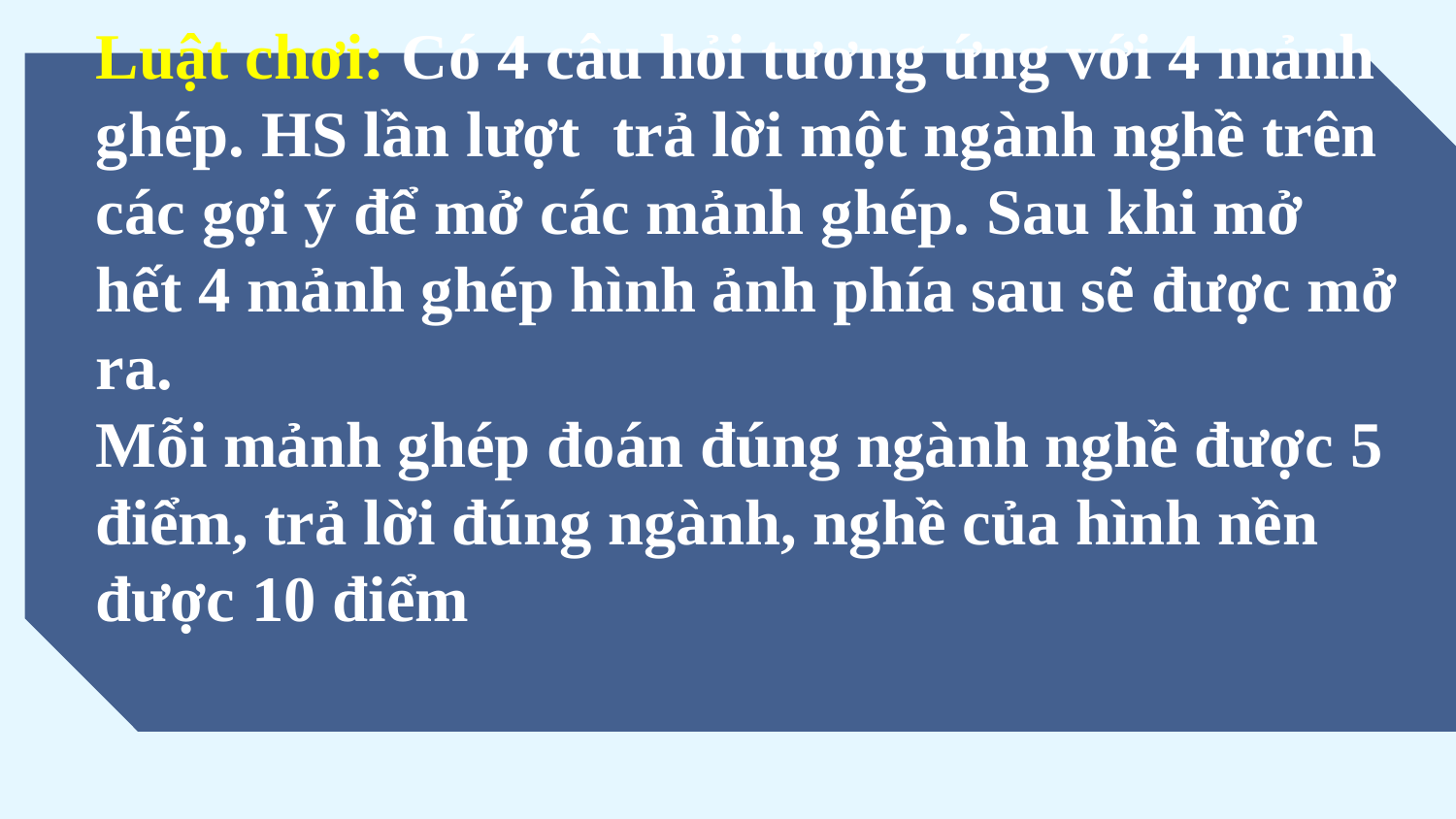

Luật chơi: Có 4 câu hỏi tương ứng với 4 mảnh ghép. HS lần lượt  trả lời một ngành nghề trên các gợi ý để mở các mảnh ghép. Sau khi mở hết 4 mảnh ghép hình ảnh phía sau sẽ được mở ra.
Mỗi mảnh ghép đoán đúng ngành nghề được 5 điểm, trả lời đúng ngành, nghề của hình nền được 10 điểm